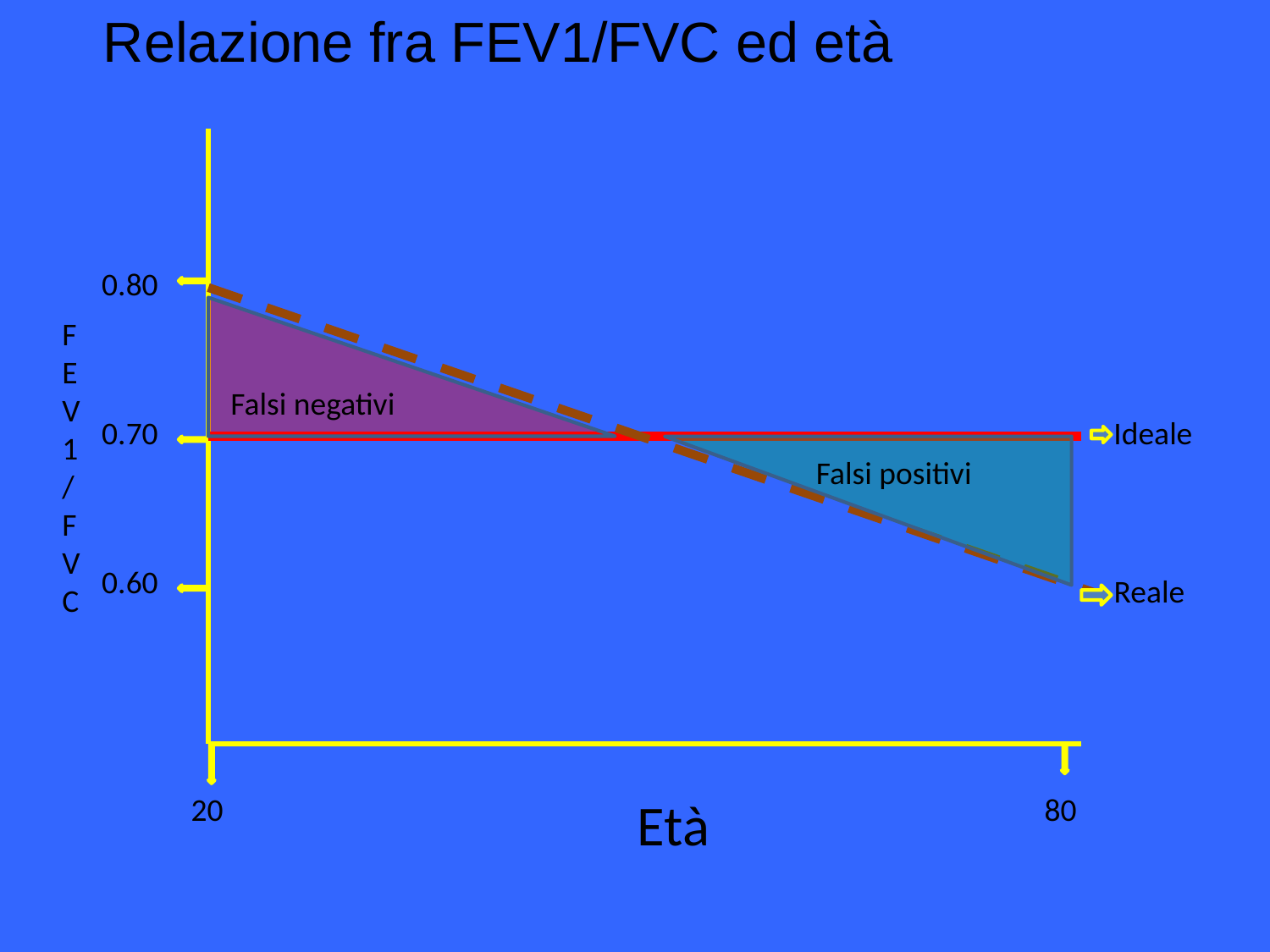

Relazione fra FEV1/FVC ed età
0.80

FEV1/FVC
Falsi negativi
0.70
Ideale

Falsi positivi
0.60
Reale

20
Età
80